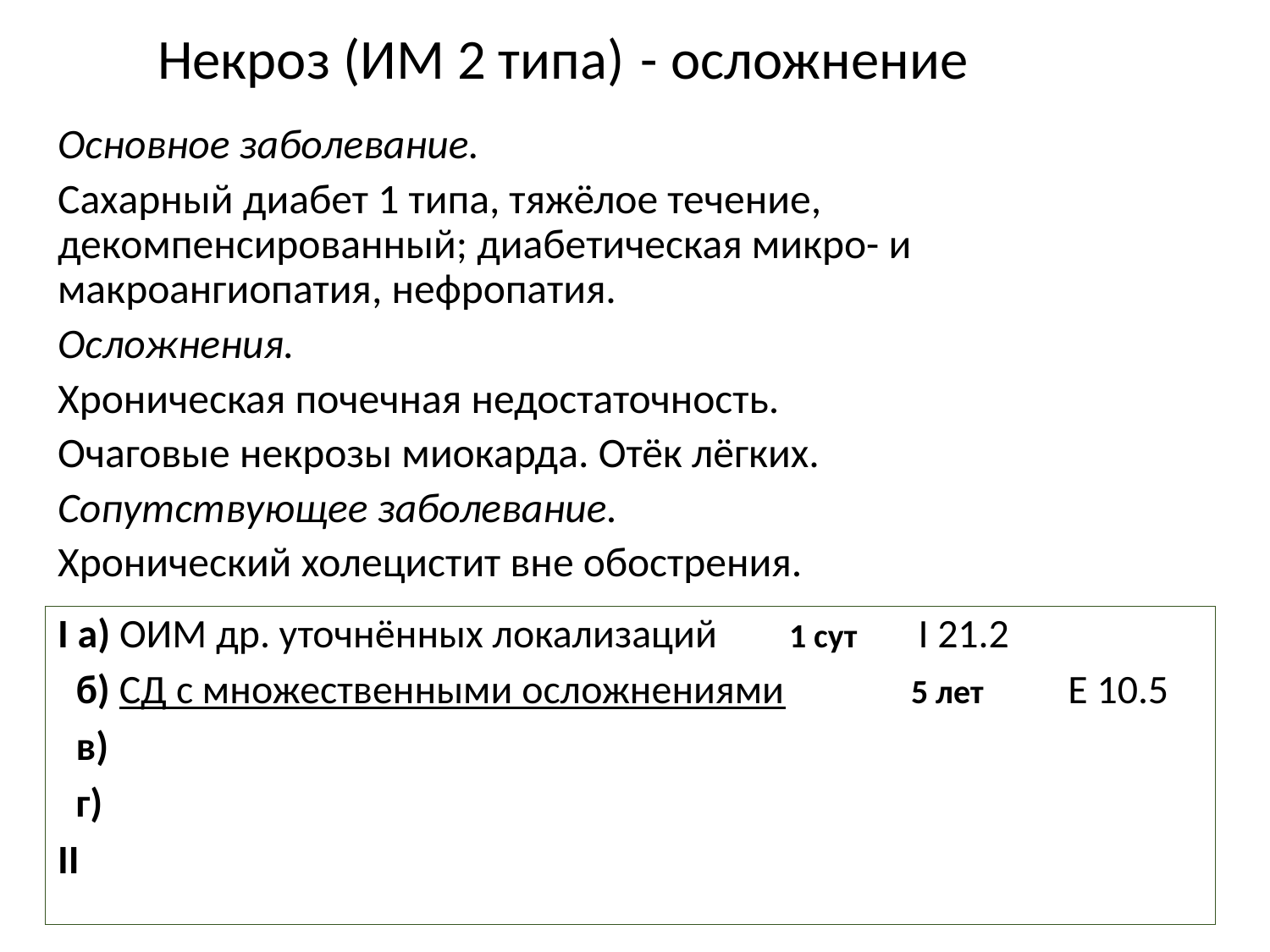

# Некроз (ИМ 2 типа) - осложнение
Основное заболевание.
Сахарный диабет 1 типа, тяжёлое течение, декомпенсированный; диабетическая микро- и макроангиопатия, нефропатия.
Осложнения.
Хроническая почечная недостаточность.
Очаговые некрозы миокарда. Отёк лёгких.
Сопутствующее заболевание.
Хронический холецистит вне обострения.

I а) ОИМ др. уточнённых локализаций		1 сут        I 21.2
  б) СД с множественными осложнениями	 	5 лет 	     Е 10.5
  в)
  г)
II